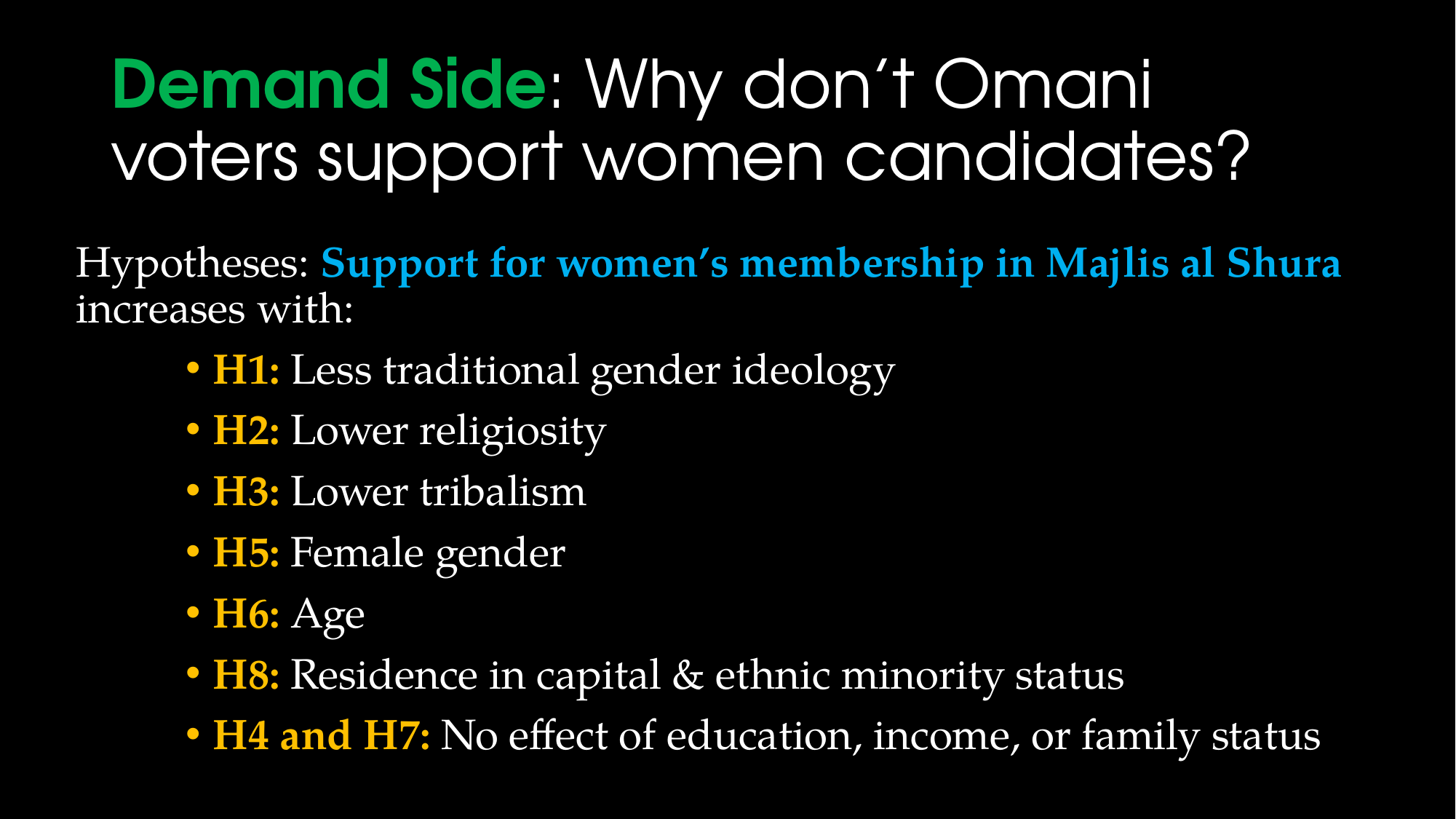

# Demand Side: Why don’t Omani voters support women candidates?
Hypotheses: Support for women’s membership in Majlis al Shura increases with:
H1: Less traditional gender ideology
H2: Lower religiosity
H3: Lower tribalism
H5: Female gender
H6: Age
H8: Residence in capital & ethnic minority status
H4 and H7: No effect of education, income, or family status